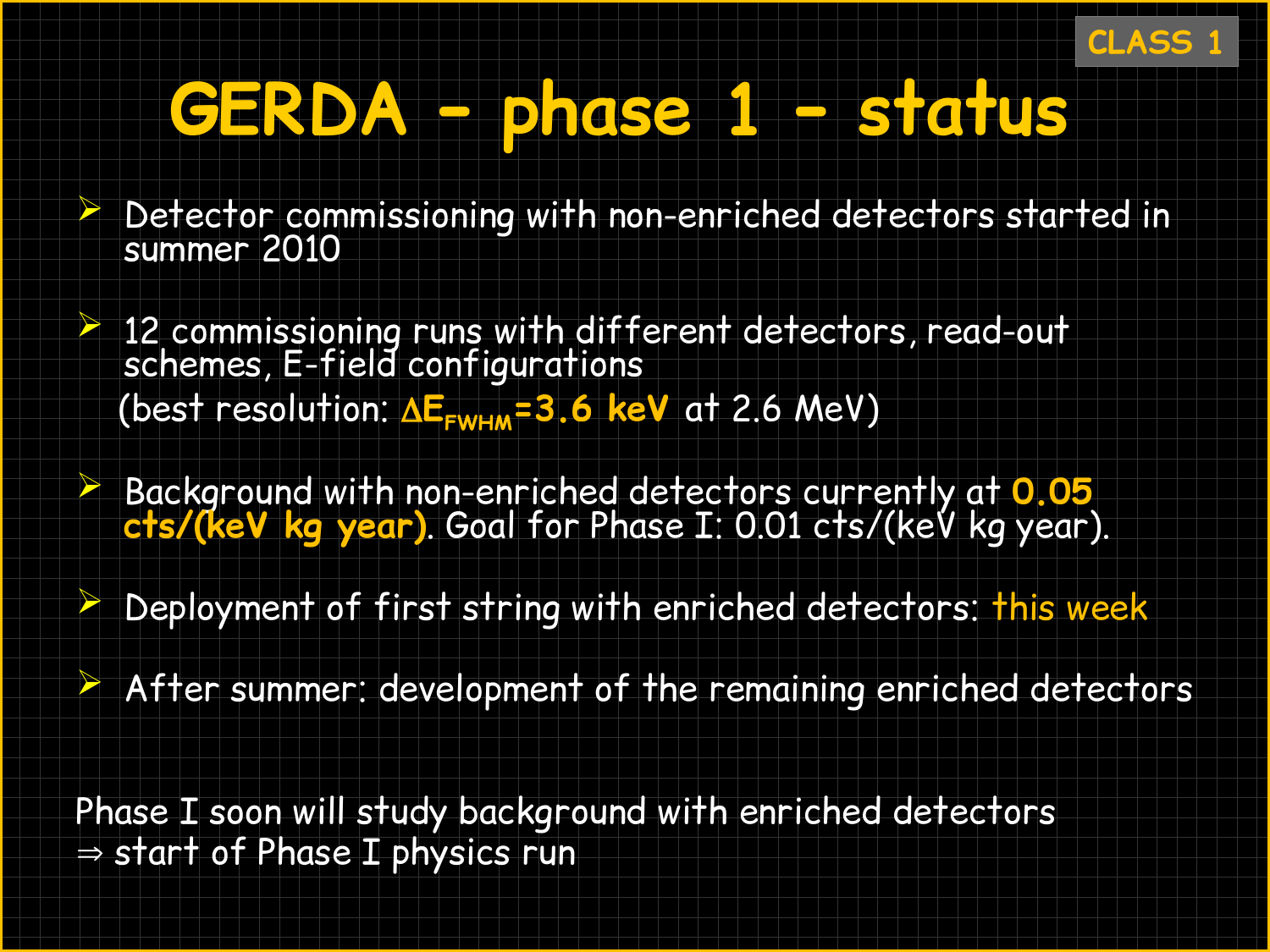

CLASS 1
GERDA – phase 1 – status
Detector commissioning with non-enriched detectors started in summer 2010

12 commissioning runs with different detectors, read-out schemes, E-field configurations
    (best resolution: ΔEFWHM=3.6 keV at 2.6 MeV)

Background with non-enriched detectors currently at 0.05 cts/(keV kg year). Goal for Phase I: 0.01 cts/(keV kg year).

Deployment of first string with enriched detectors: this week

After summer: development of the remaining enriched detectors

Phase I soon will study background with enriched detectors
⇒ start of Phase I physics run